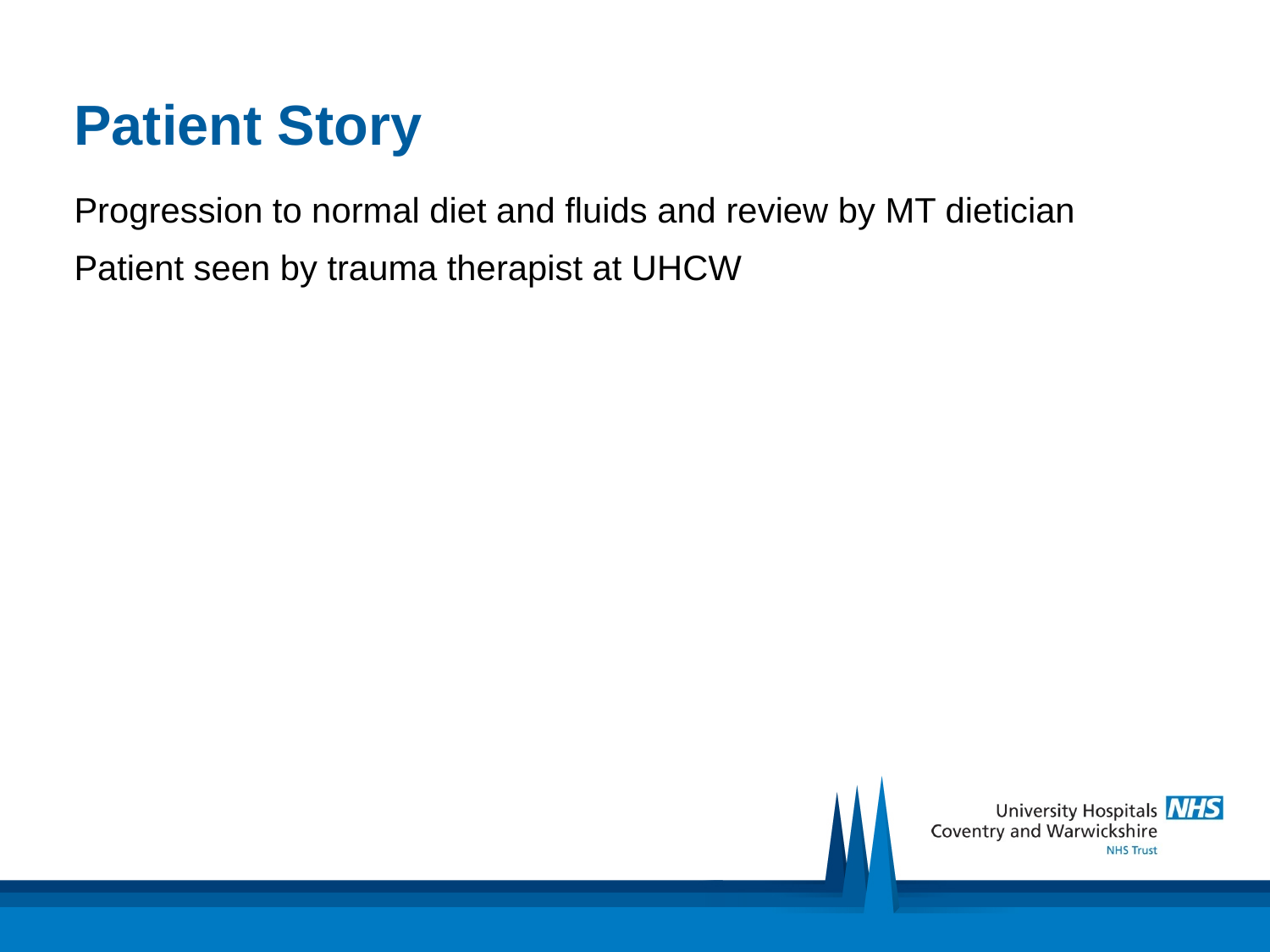

# Patient Story
Progression to normal diet and fluids and review by MT dietician
Patient seen by trauma therapist at UHCW